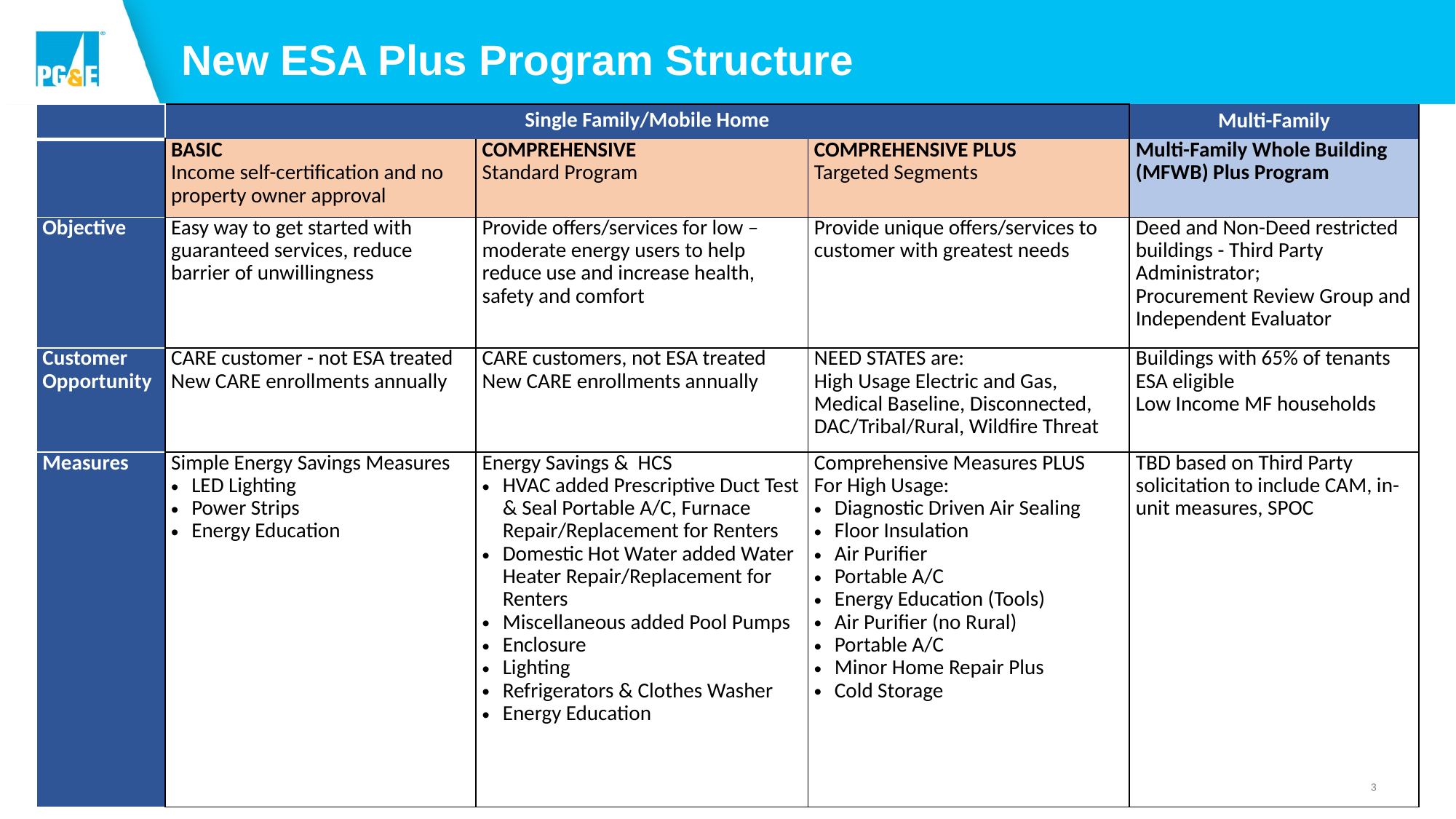

New ESA Plus Program Structure
|  | Single Family/Mobile Home |  |  | Multi-Family |
| --- | --- | --- | --- | --- |
|  | BASIC Income self-certification and no property owner approval | COMPREHENSIVE Standard Program | COMPREHENSIVE PLUS Targeted Segments | Multi-Family Whole Building (MFWB) Plus Program |
| Objective | Easy way to get started with guaranteed services, reduce barrier of unwillingness | Provide offers/services for low – moderate energy users to help reduce use and increase health, safety and comfort | Provide unique offers/services to customer with greatest needs | Deed and Non-Deed restricted buildings - Third Party Administrator; Procurement Review Group and Independent Evaluator |
| Customer Opportunity | CARE customer - not ESA treated New CARE enrollments annually | CARE customers, not ESA treated New CARE enrollments annually | NEED STATES are: High Usage Electric and Gas, Medical Baseline, Disconnected, DAC/Tribal/Rural, Wildfire Threat | Buildings with 65% of tenants ESA eligible Low Income MF households |
| Measures | Simple Energy Savings Measures  LED Lighting Power Strips Energy Education | Energy Savings & HCS HVAC added Prescriptive Duct Test & Seal Portable A/C, Furnace Repair/Replacement for Renters Domestic Hot Water added Water Heater Repair/Replacement for Renters Miscellaneous added Pool Pumps Enclosure Lighting Refrigerators & Clothes Washer Energy Education | Comprehensive Measures PLUS For High Usage: Diagnostic Driven Air Sealing Floor Insulation Air Purifier Portable A/C Energy Education (Tools) Air Purifier (no Rural) Portable A/C Minor Home Repair Plus Cold Storage | TBD based on Third Party solicitation to include CAM, in-unit measures, SPOC |